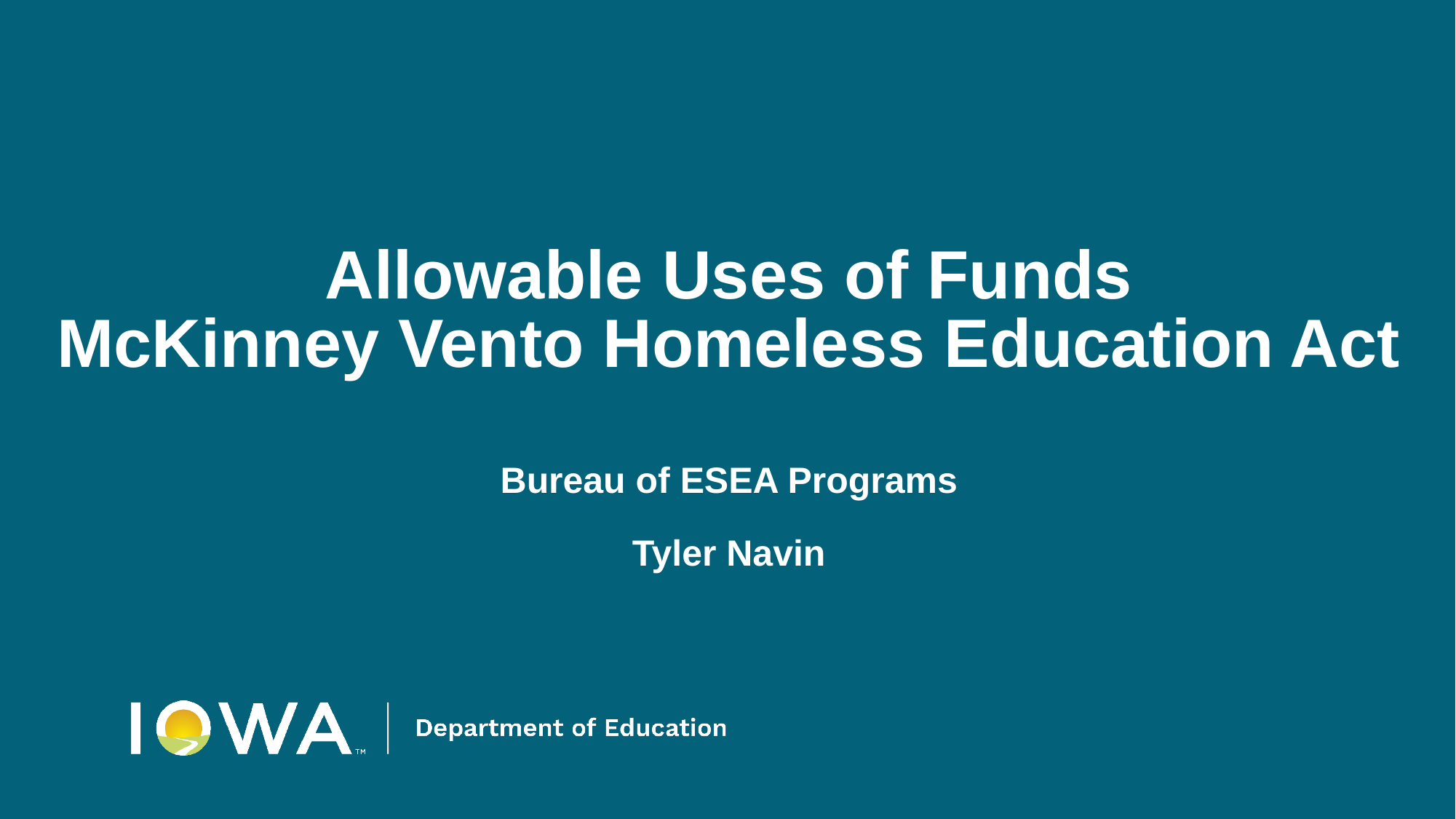

# Allowable Uses of Funds
McKinney Vento Homeless Education Act
Bureau of ESEA Programs

Tyler Navin